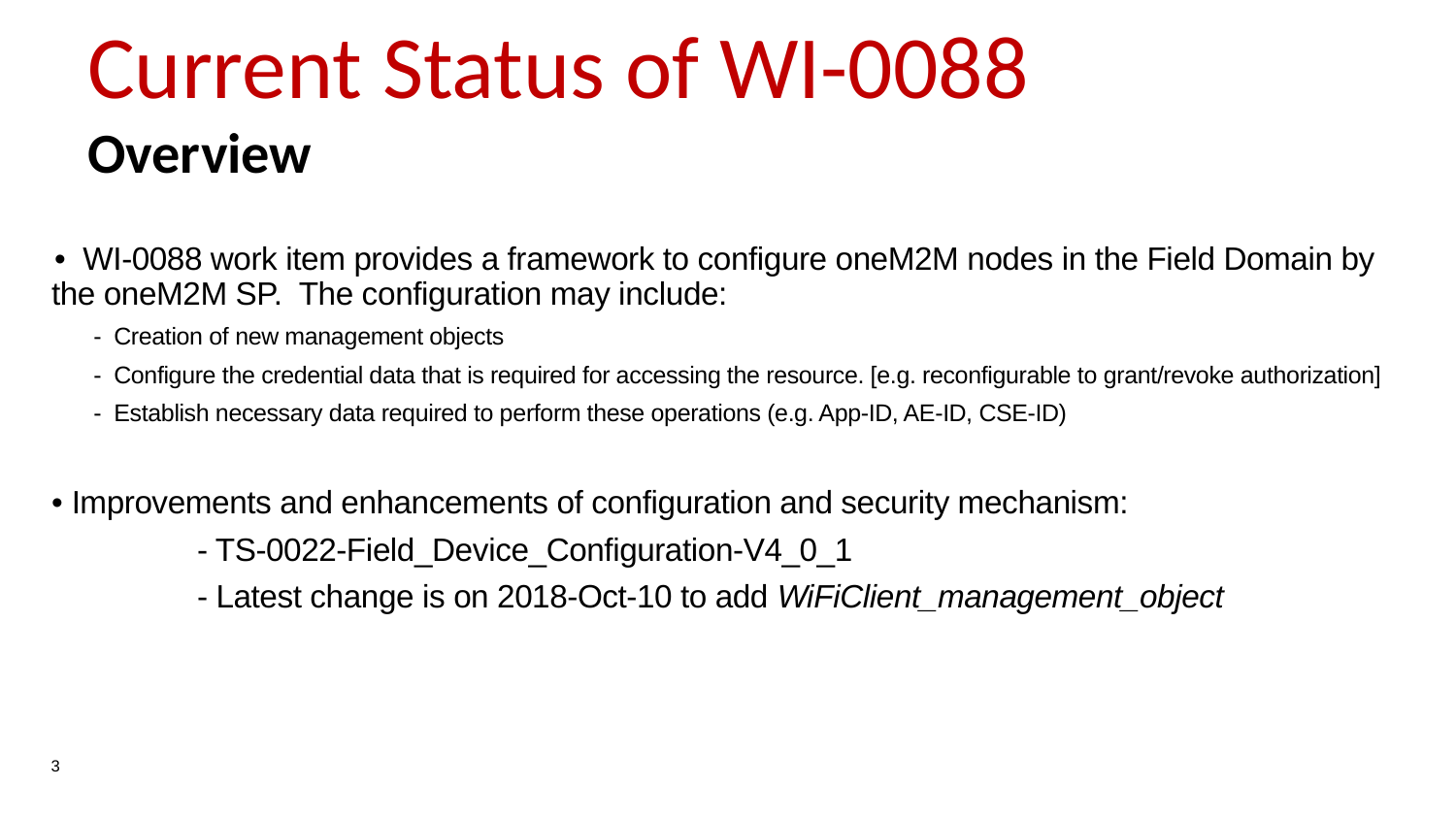

Current Status of WI-0088
Overview

•  WI-0088 work item provides a framework to configure oneM2M nodes in the Field Domain by the oneM2M SP.  The configuration may include:
-  Creation of new management objects
-  Configure the credential data that is required for accessing the resource. [e.g. reconfigurable to grant/revoke authorization]
-  Establish necessary data required to perform these operations (e.g. App-ID, AE-ID, CSE-ID)

• Improvements and enhancements of configuration and security mechanism:
	- TS-0022-Field_Device_Configuration-V4_0_1
	- Latest change is on 2018-Oct-10 to add WiFiClient_management_object